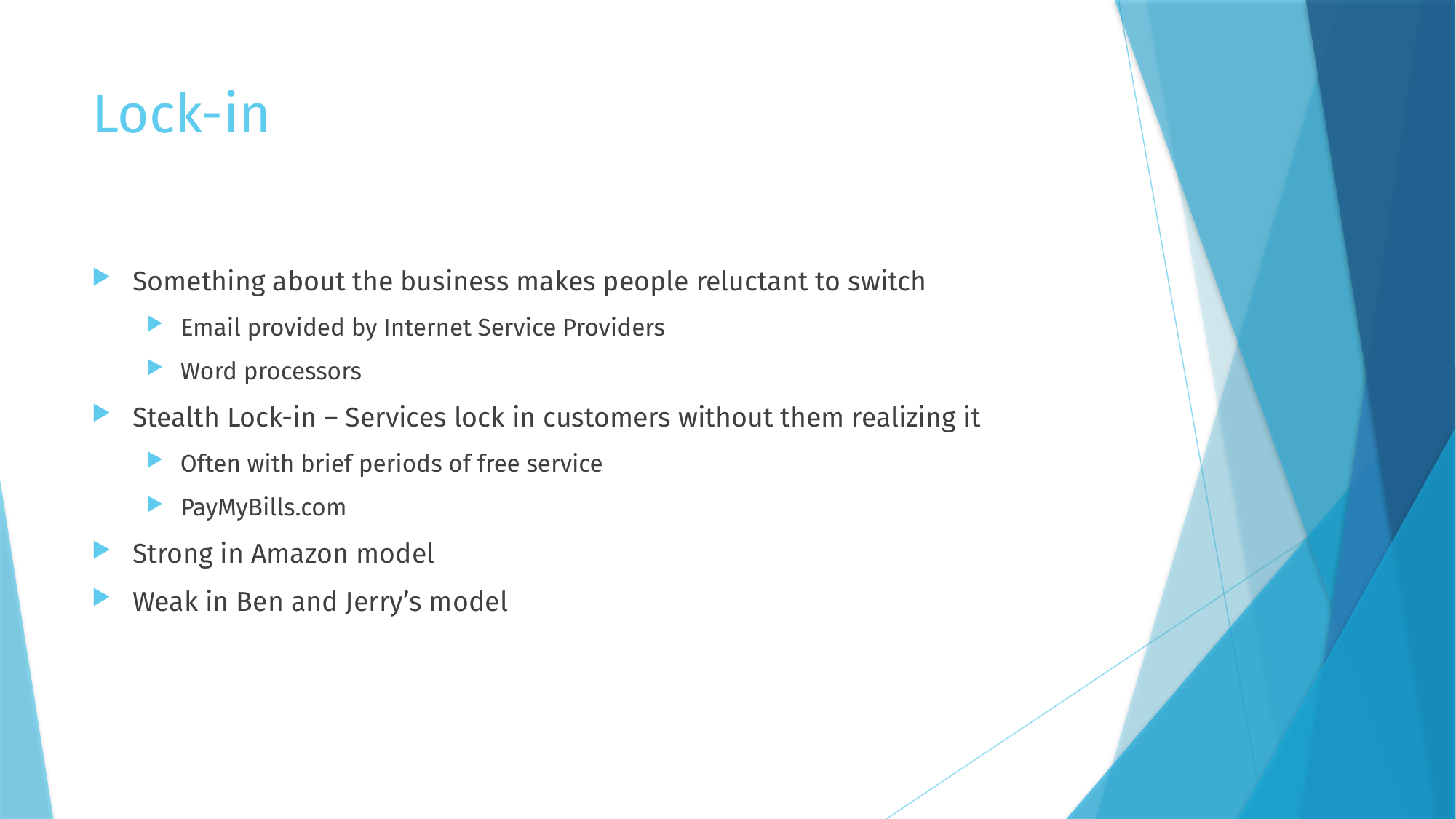

# Lock-in
Something about the business makes people reluctant to switch
Email provided by Internet Service Providers
Word processors
Stealth Lock-in – Services lock in customers without them realizing it
Often with brief periods of free service
PayMyBills.com
Strong in Amazon model
Weak in Ben and Jerry’s model